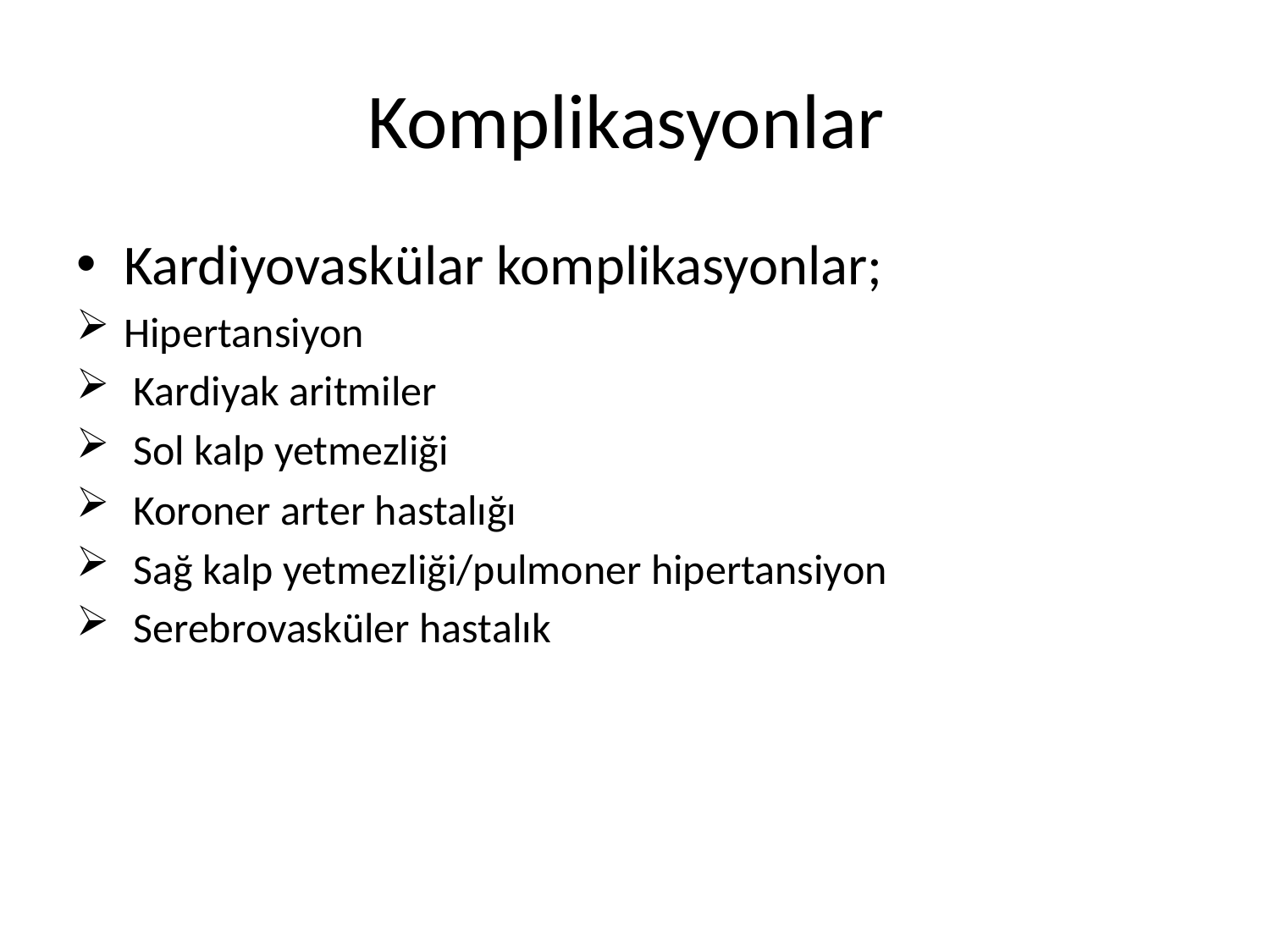

# Komplikasyonlar
Kardiyovaskülar komplikasyonlar;
Hipertansiyon
 Kardiyak aritmiler
 Sol kalp yetmezliği
 Koroner arter hastalığı
 Sağ kalp yetmezliği/pulmoner hipertansiyon
 Serebrovasküler hastalık